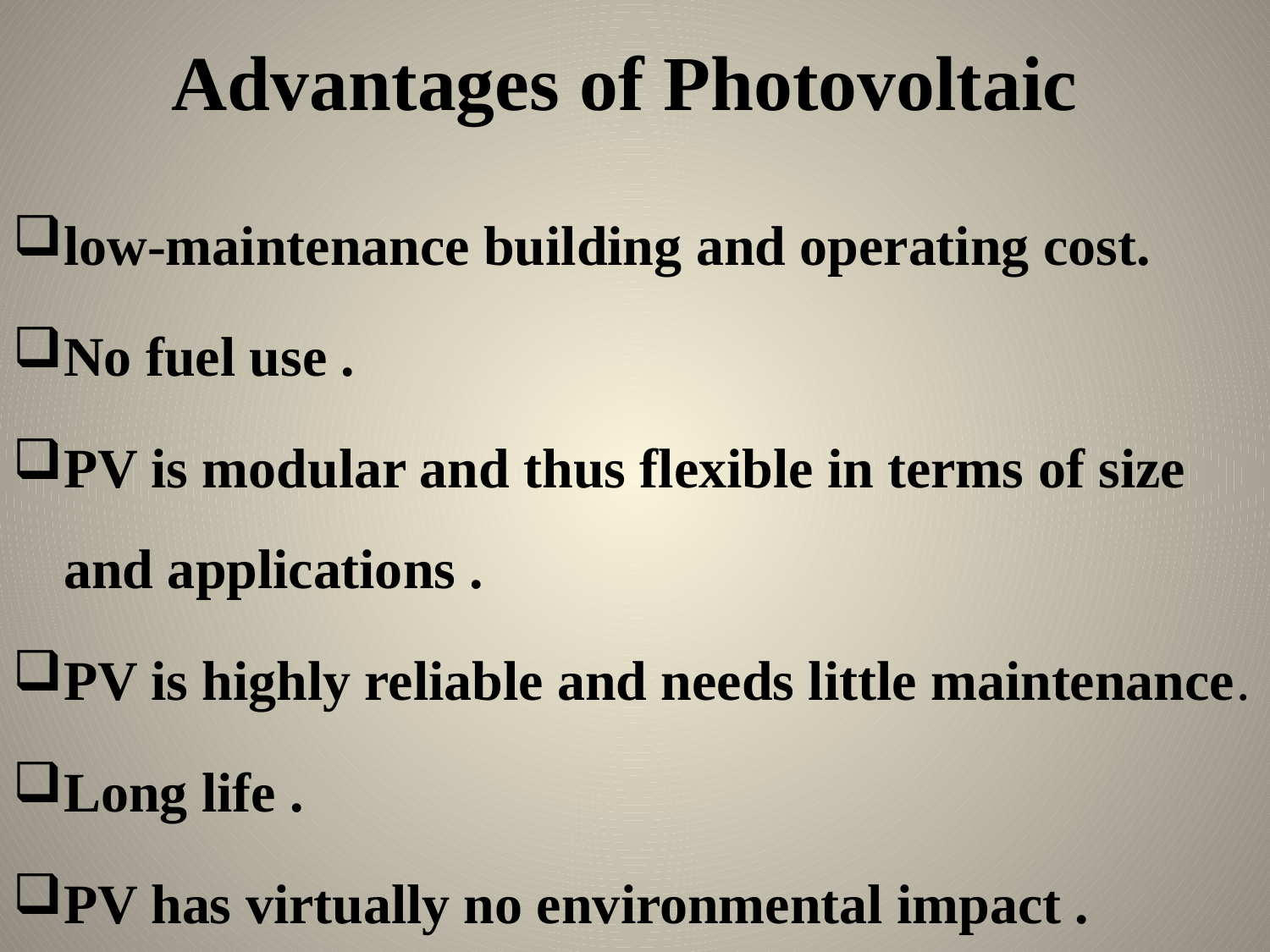

# Advantages of Photovoltaic
low-maintenance building and operating cost.
No fuel use .
PV is modular and thus flexible in terms of size and applications .
PV is highly reliable and needs little maintenance.
Long life .
PV has virtually no environmental impact .